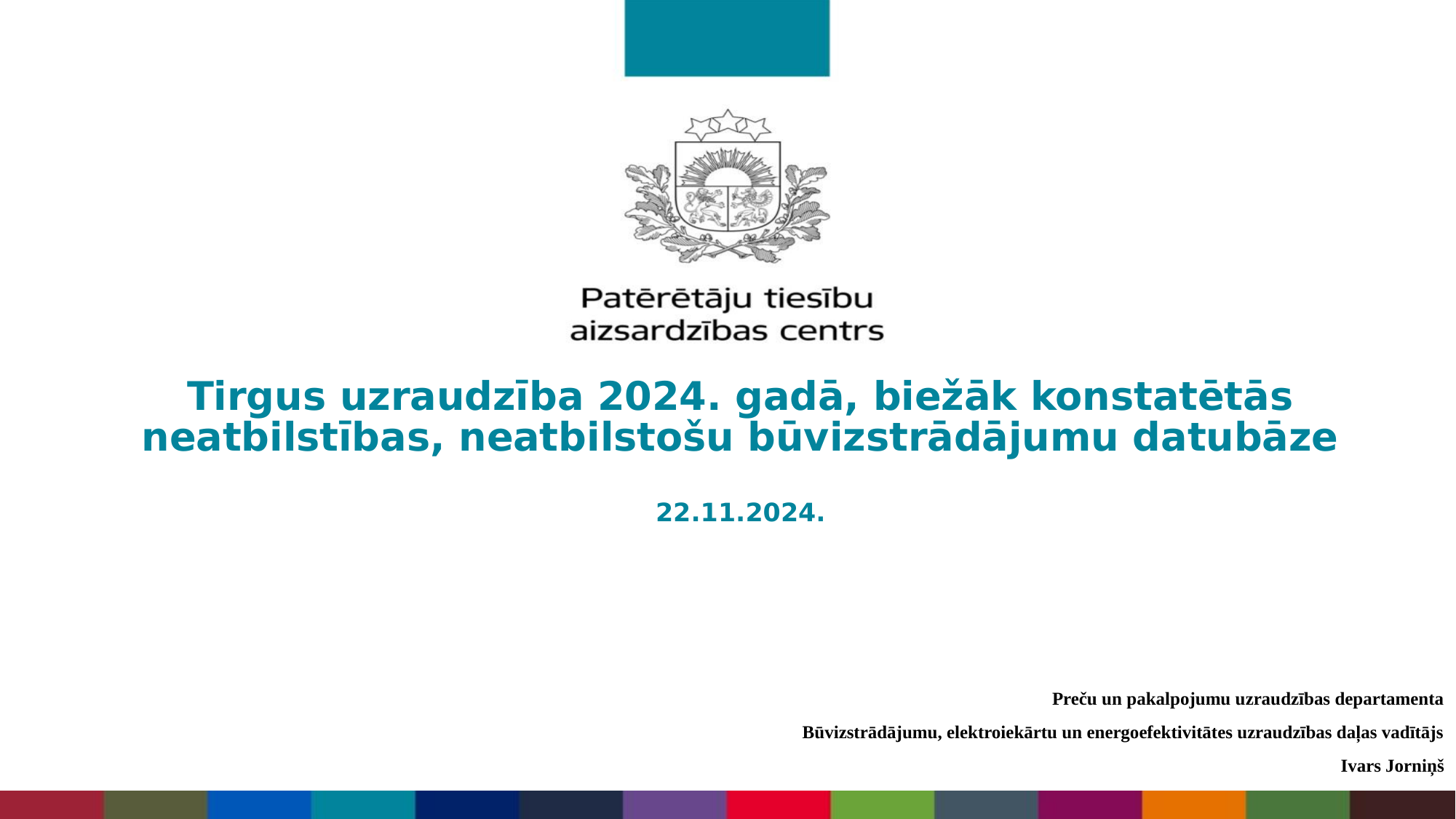

# Tirgus uzraudzība 2024. gadā, biežāk konstatētās neatbilstības, neatbilstošu būvizstrādājumu datubāze 22.11.2024.

Preču un pakalpojumu uzraudzības departamenta
Būvizstrādājumu, elektroiekārtu un energoefektivitātes uzraudzības daļas vadītājs
Ivars Jorniņš